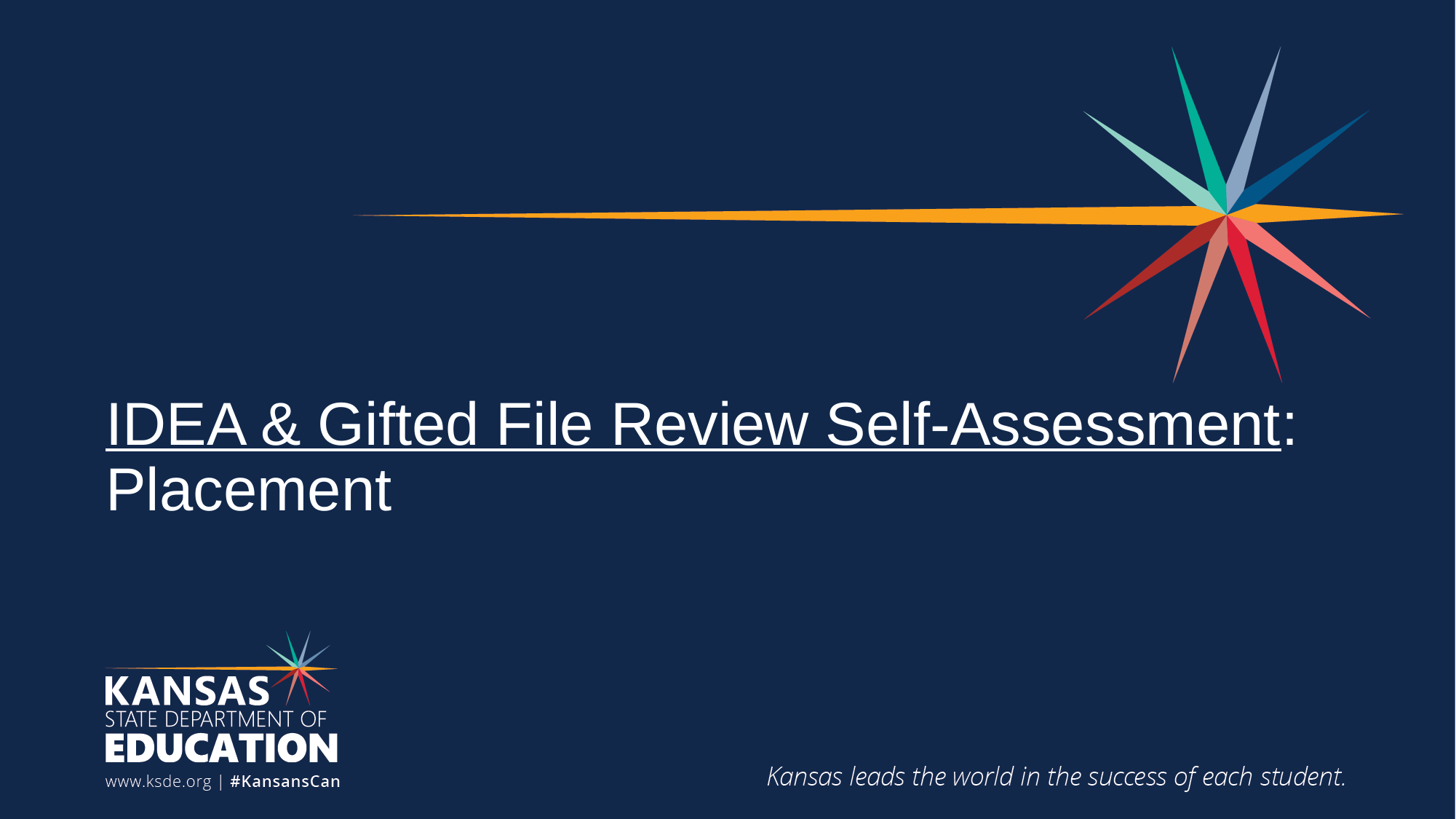

# IDEA & Gifted File Review Self-Assessment: Placement